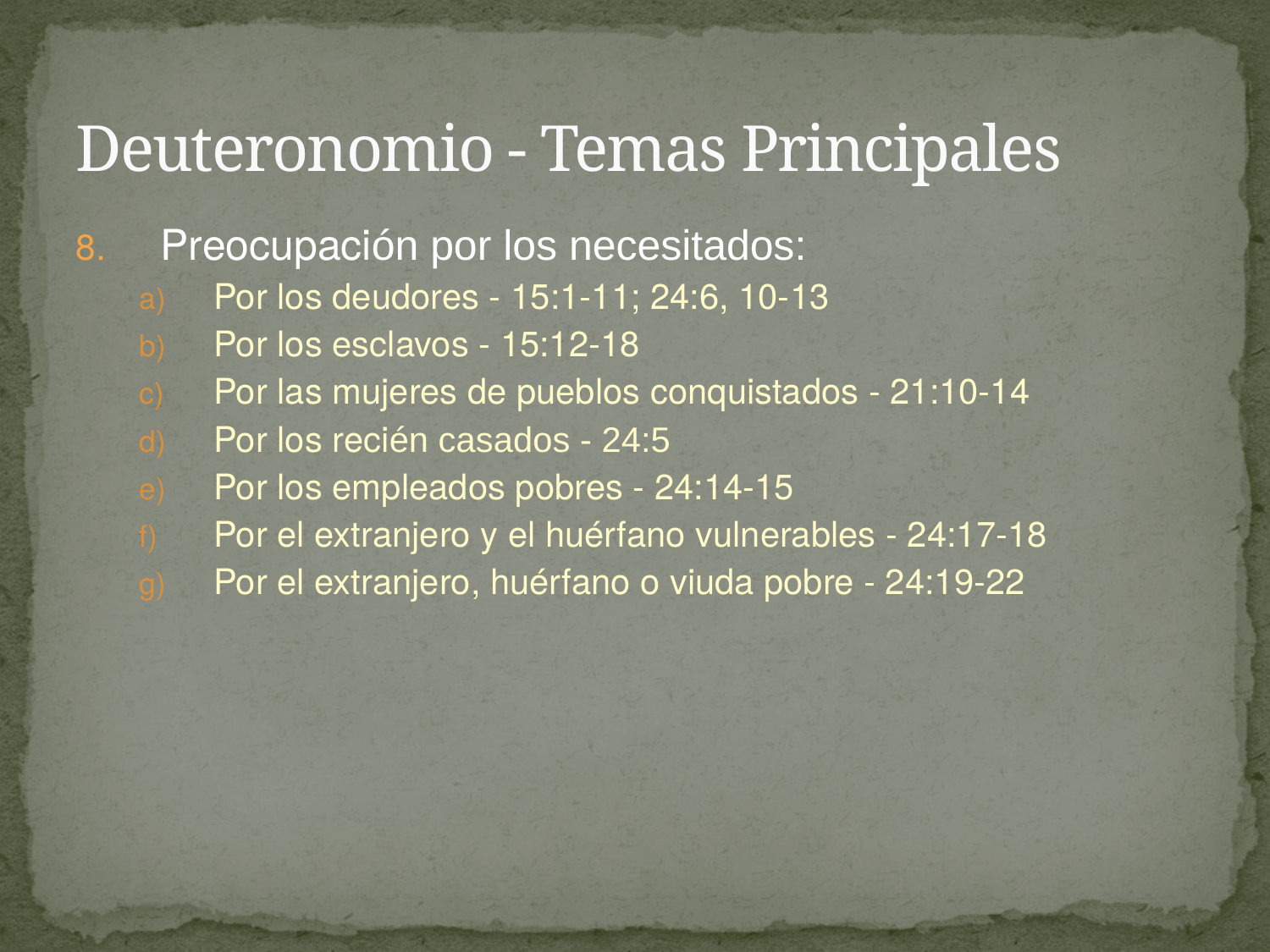

# Deuteronomio - Temas Principales
Preocupación por los necesitados:
Por los deudores - 15:1-11; 24:6, 10-13
Por los esclavos - 15:12-18
Por las mujeres de pueblos conquistados - 21:10-14
Por los recién casados - 24:5
Por los empleados pobres - 24:14-15
Por el extranjero y el huérfano vulnerables - 24:17-18
Por el extranjero, huérfano o viuda pobre - 24:19-22